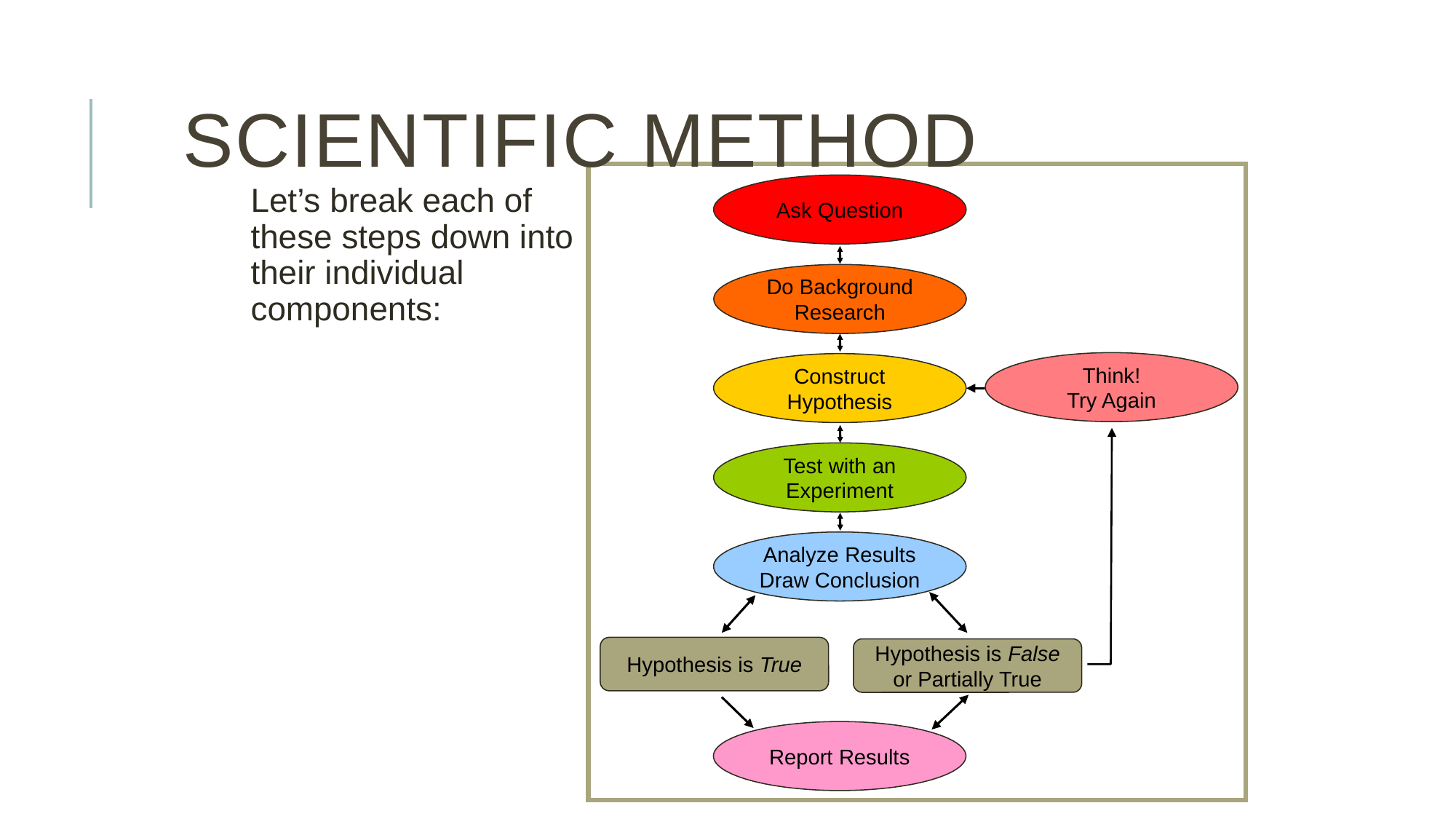

# Scientific Method

Ask Question
Let’s break each of these steps down into their individual components:

Do Background
Research

Think!
Try Again
Construct
Hypothesis

Test with an
Experiment

Analyze Results
Draw Conclusion

Hypothesis is True
Hypothesis is False
or Partially True

Report Results